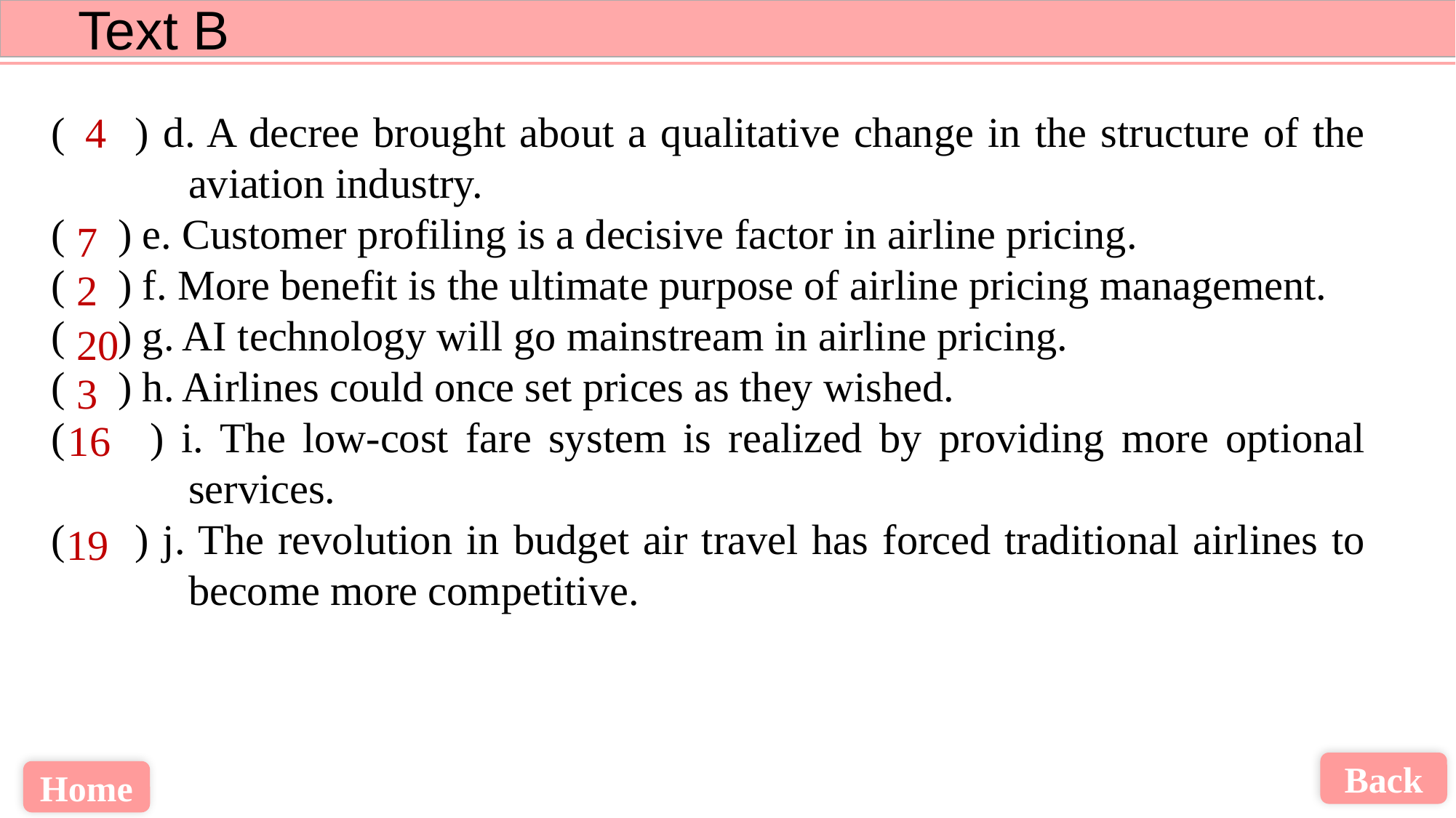

(     ) d. A decree brought about a qualitative change in the structure of the aviation industry.
(     ) e. Customer profiling is a decisive factor in airline pricing.
(     ) f. More benefit is the ultimate purpose of airline pricing management.
(     ) g. AI technology will go mainstream in airline pricing.
(     ) h. Airlines could once set prices as they wished.
(     ) i. The low-cost fare system is realized by providing more optional services.
(     ) j. The revolution in budget air travel has forced traditional airlines to become more competitive.
4
7
2
20
3
16
19
Back